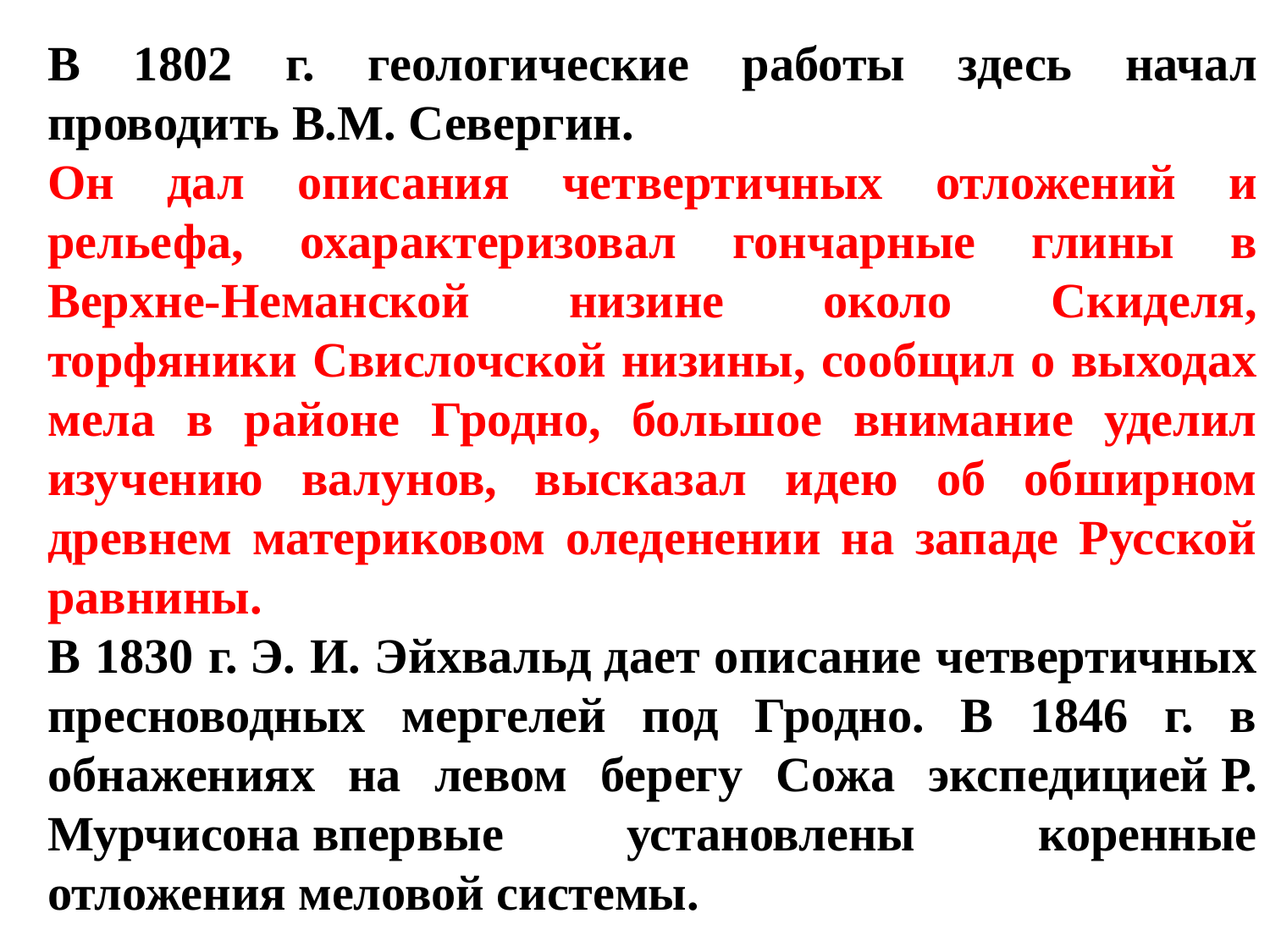

В 1802 г. геологические работы здесь начал проводить В.М. Севергин.
Он дал описания четвертичных отложений и рельефа, охарактеризовал гончарные глины в Верхне-Неманской низине около Скиделя, торфяники Свислочской низины, сообщил о выходах мела в районе Гродно, большое внимание уделил изучению валунов, высказал идею об обширном древнем материковом оледенении на западе Русской равнины.
В 1830 г. Э. И. Эйхвальд дает описание четвертичных пресноводных мергелей под Гродно. В 1846 г. в обнажениях на левом берегу Сожа экспедицией Р. Мурчисона впервые установлены коренные отложения меловой системы.